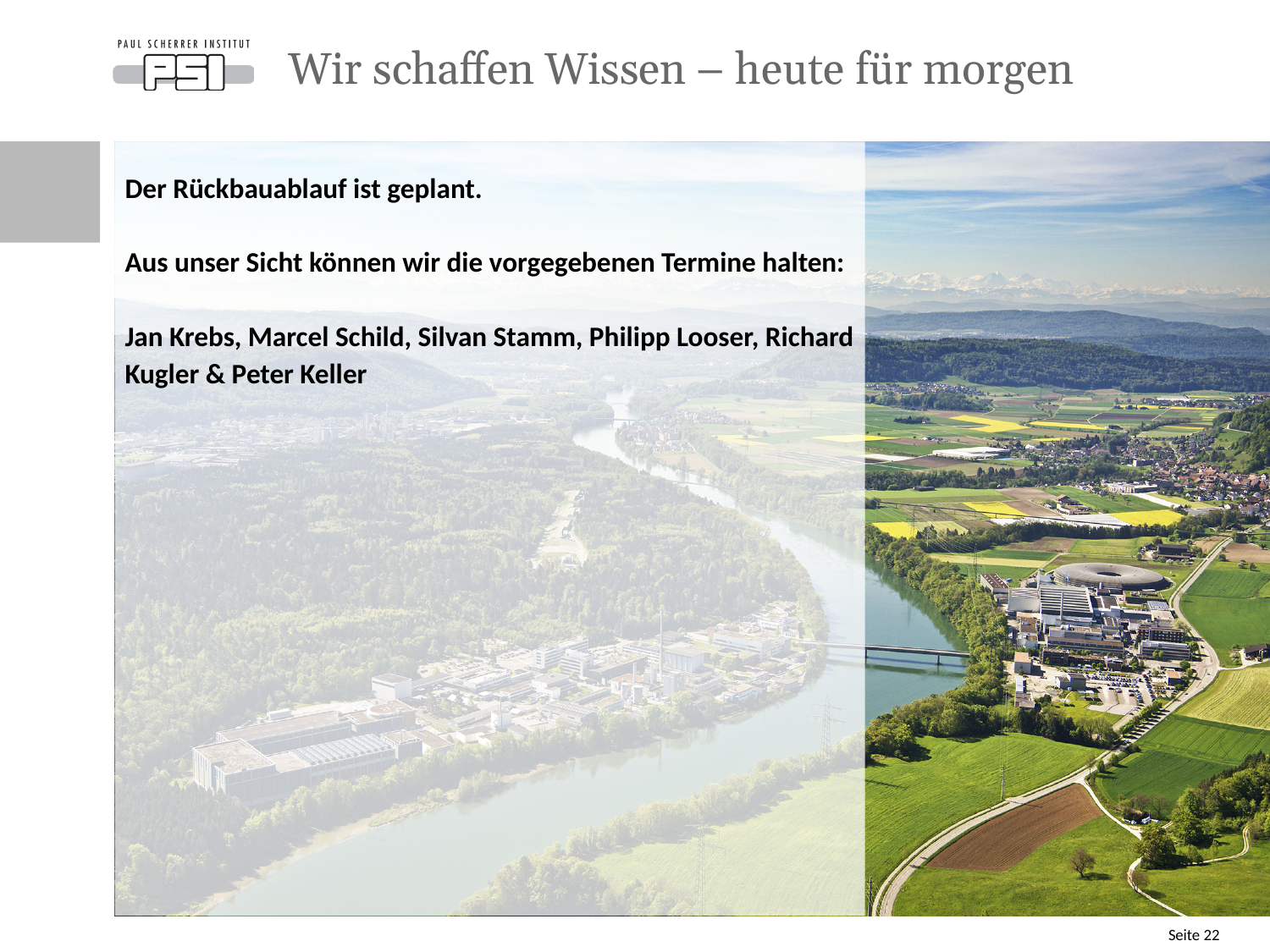

# Wir schaffen Wissen – heute für morgen
Der Rückbauablauf ist geplant.

Aus unser Sicht können wir die vorgegebenen Termine halten:

Jan Krebs, Marcel Schild, Silvan Stamm, Philipp Looser, Richard Kugler & Peter Keller

Seite 22